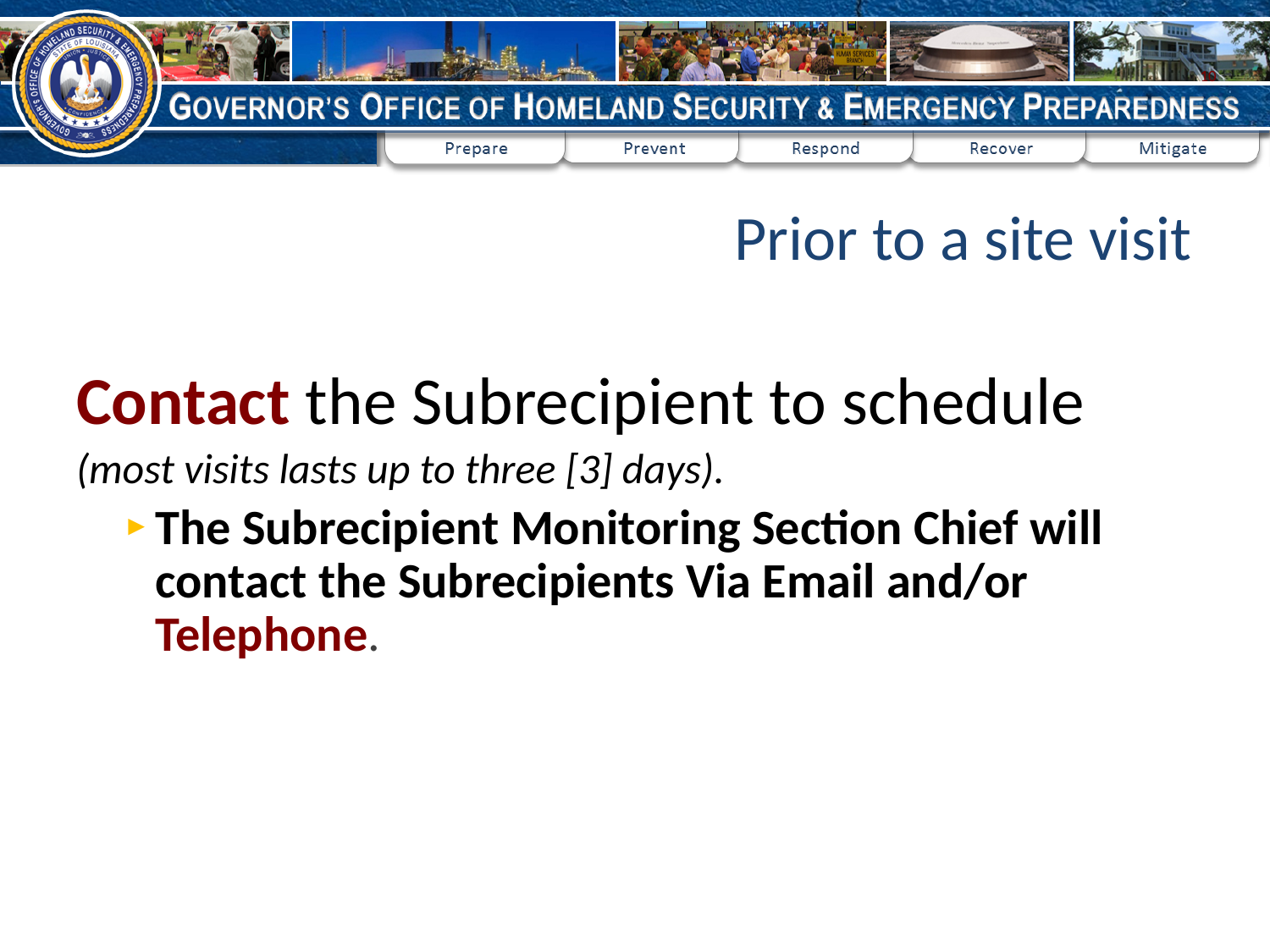

10
# Prior to a site visit
Contact the Subrecipient to schedule
(most visits lasts up to three [3] days).
The Subrecipient Monitoring Section Chief will contact the Subrecipients Via Email and/or Telephone.